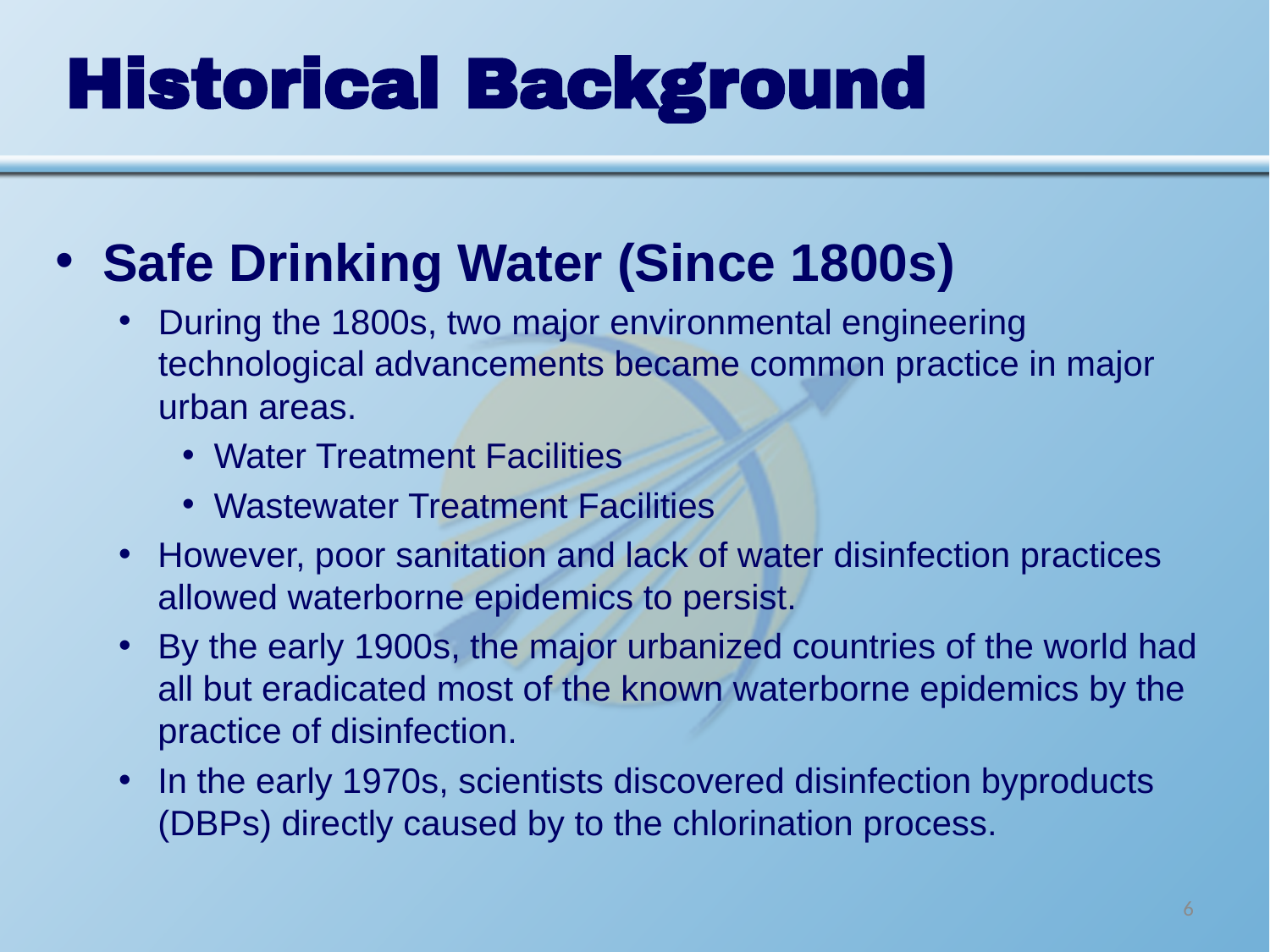

# Historical Background
Safe Drinking Water (Since 1800s)
During the 1800s, two major environmental engineering technological advancements became common practice in major urban areas.
Water Treatment Facilities
Wastewater Treatment Facilities
However, poor sanitation and lack of water disinfection practices allowed waterborne epidemics to persist.
By the early 1900s, the major urbanized countries of the world had all but eradicated most of the known waterborne epidemics by the practice of disinfection.
In the early 1970s, scientists discovered disinfection byproducts (DBPs) directly caused by to the chlorination process.

6